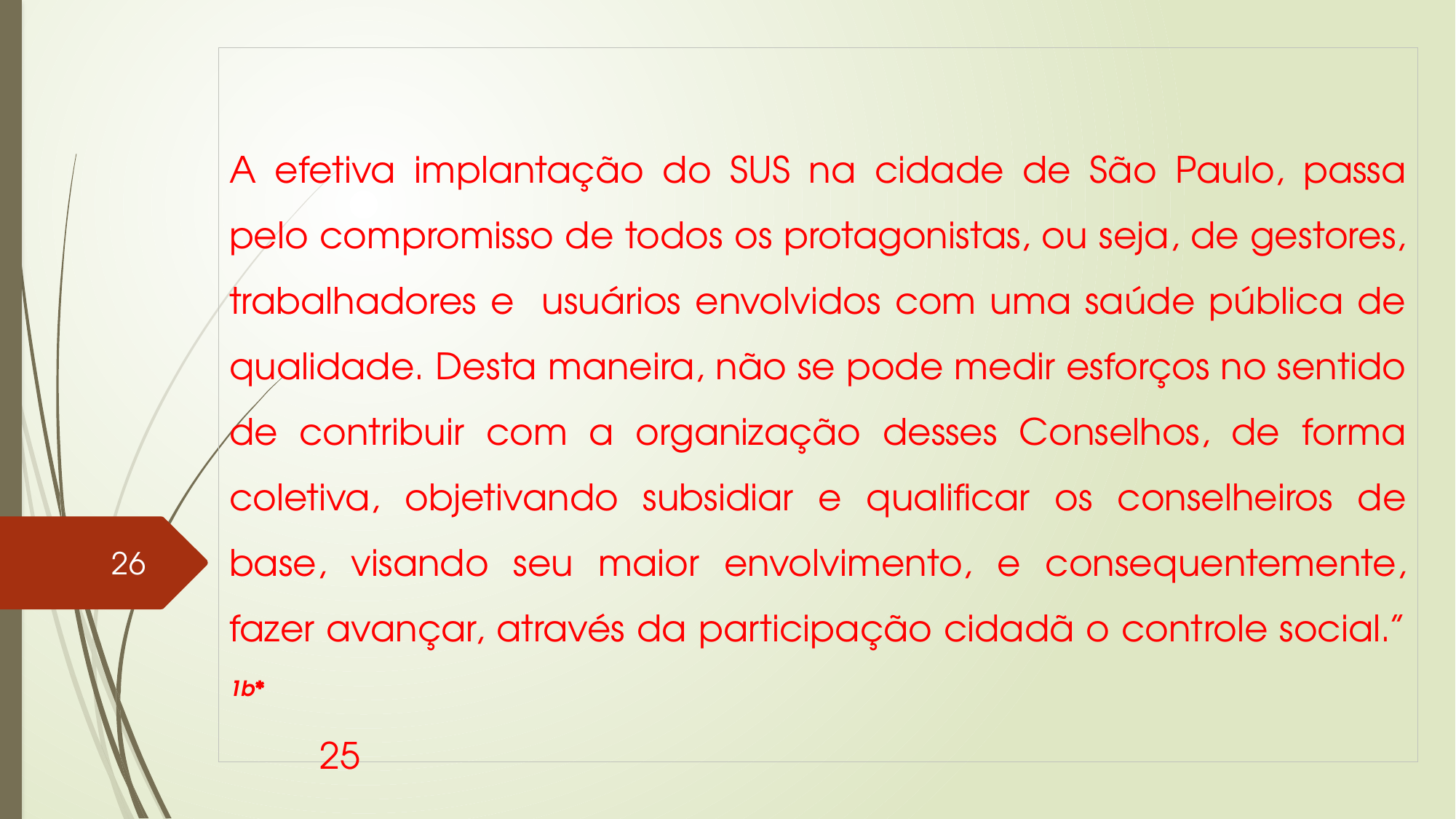

A efetiva implantação do SUS na cidade de São Paulo, passa pelo compromisso de todos os protagonistas, ou seja, de gestores, trabalhadores e  usuários envolvidos com uma saúde pública de qualidade. Desta maneira, não se pode medir esforços no sentido de contribuir com a organização desses Conselhos, de forma coletiva, objetivando subsidiar e qualificar os conselheiros de base, visando seu maior envolvimento, e consequentemente, fazer avançar, através da participação cidadã o controle social.” 1b*

26
25